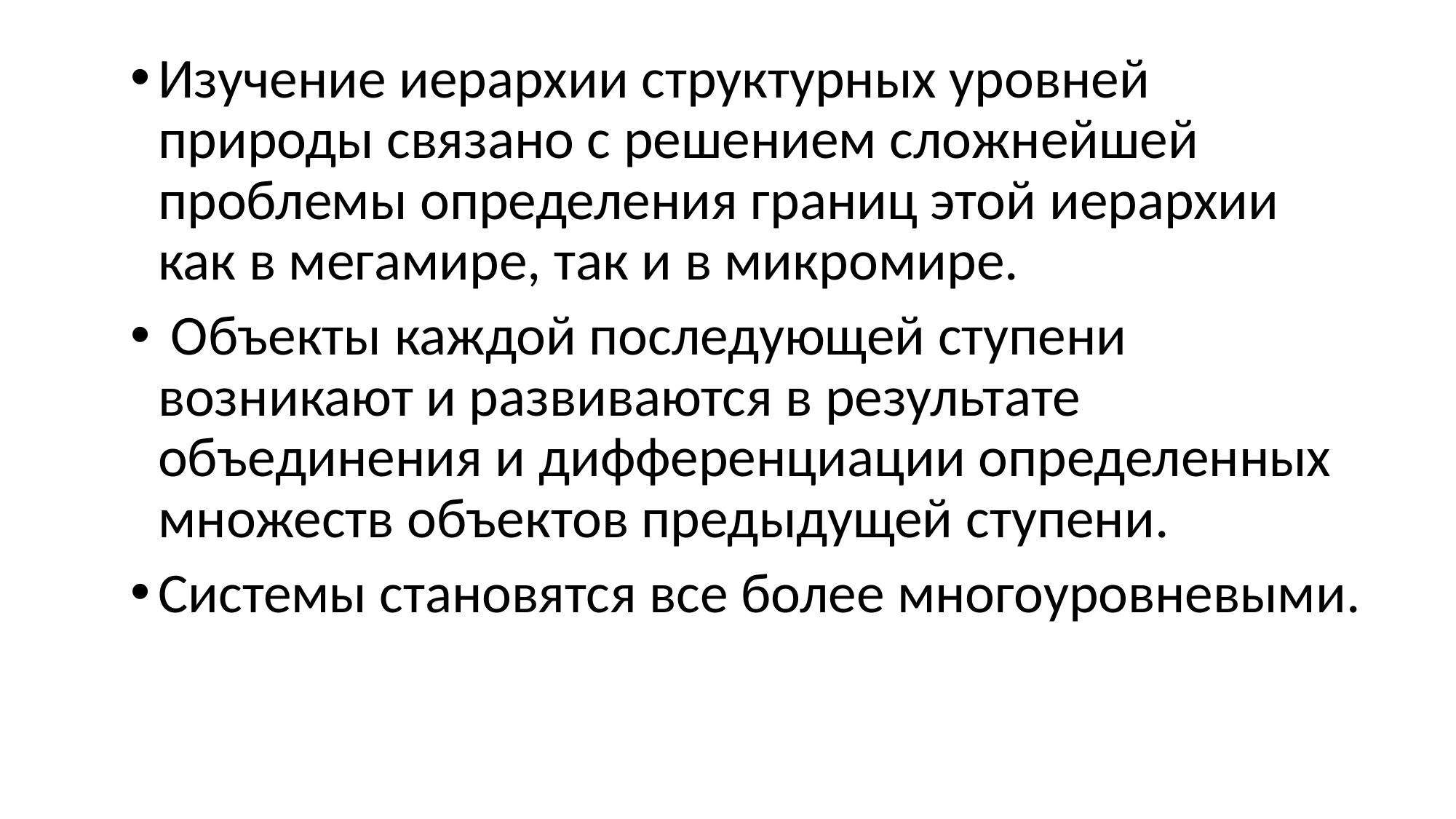

#
Изучение иерархии структурных уровней природы связано с решением сложнейшей проблемы определения границ этой иерархии как в мегамире, так и в микромире.
 Объекты каждой последующей ступени возникают и развиваются в результате объединения и дифференциации определенных множеств объектов предыдущей ступени.
Системы становятся все более многоуровневыми.